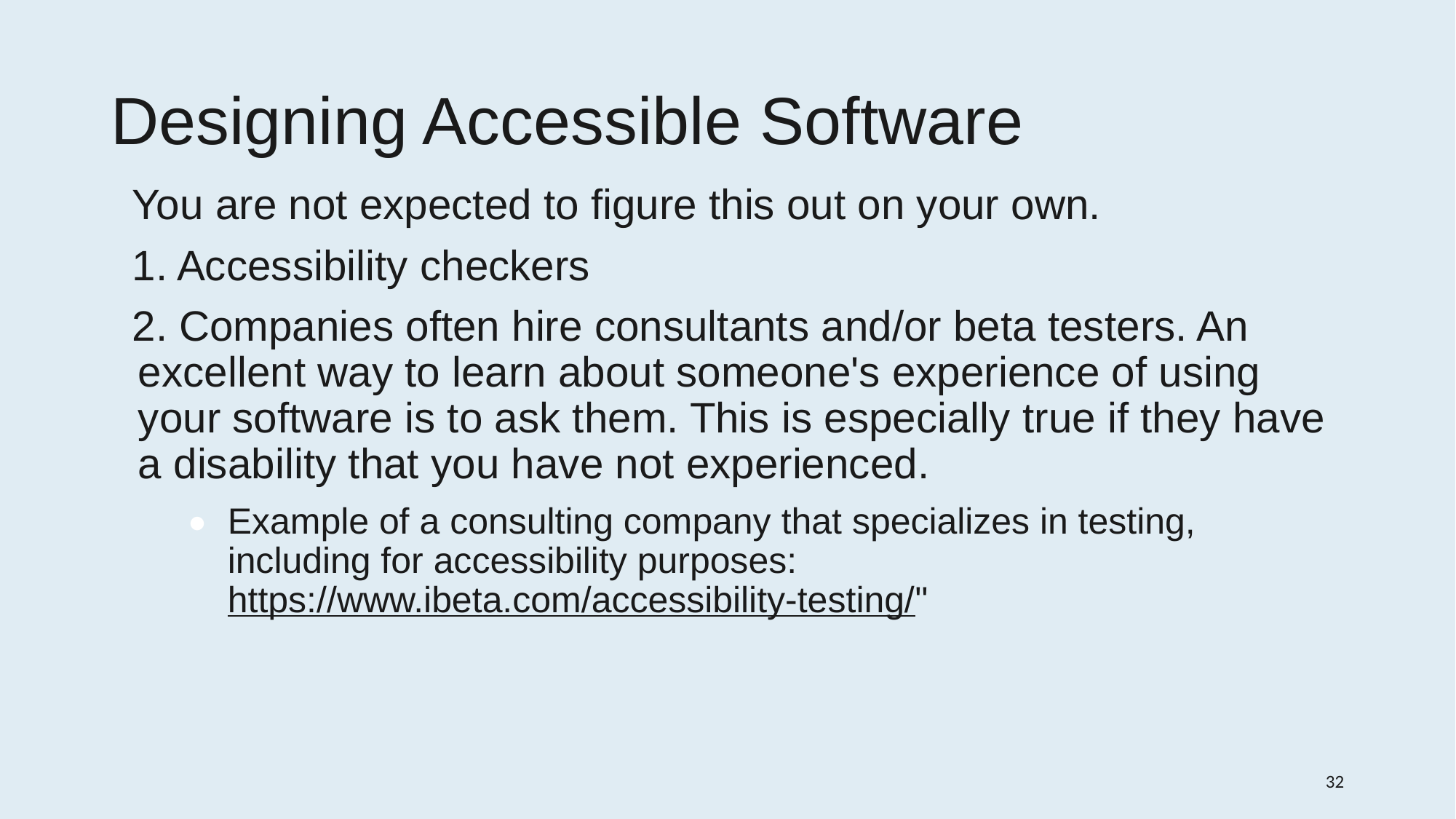

# Designing Accessible Software
You are not expected to figure this out on your own.
1. Accessibility checkers
2. Companies often hire consultants and/or beta testers. An excellent way to learn about someone's experience of using your software is to ask them. This is especially true if they have a disability that you have not experienced.
Example of a consulting company that specializes in testing, including for accessibility purposes: https://www.ibeta.com/accessibility-testing/"

32